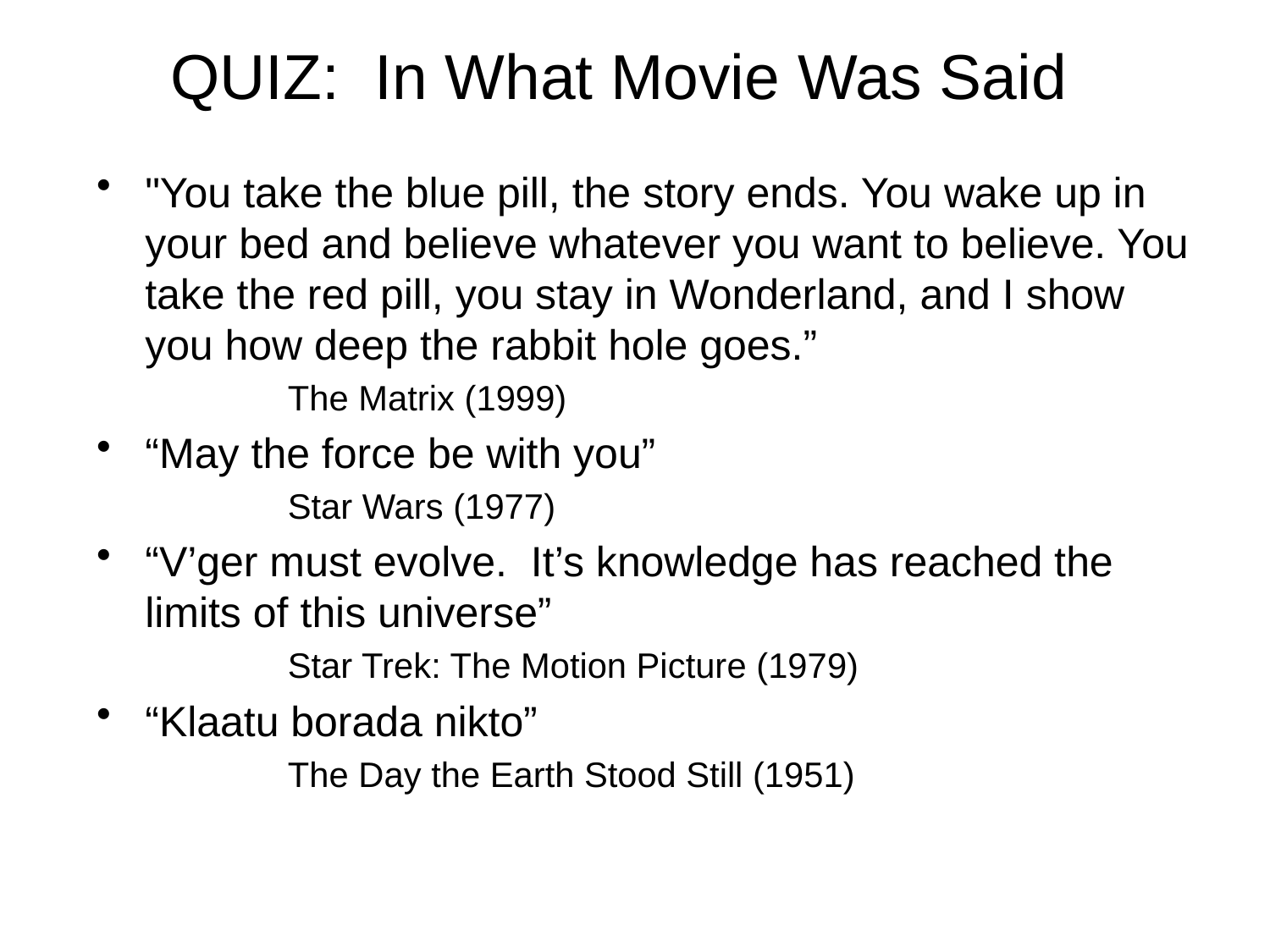

# QUIZ:  In What Movie Was Said
"You take the blue pill, the story ends. You wake up in your bed and believe whatever you want to believe. You take the red pill, you stay in Wonderland, and I show you how deep the rabbit hole goes.”
	The Matrix (1999)
“May the force be with you”
	Star Wars (1977)
“V’ger must evolve.  It’s knowledge has reached the limits of this universe”
	Star Trek: The Motion Picture (1979)
“Klaatu borada nikto”
	The Day the Earth Stood Still (1951)